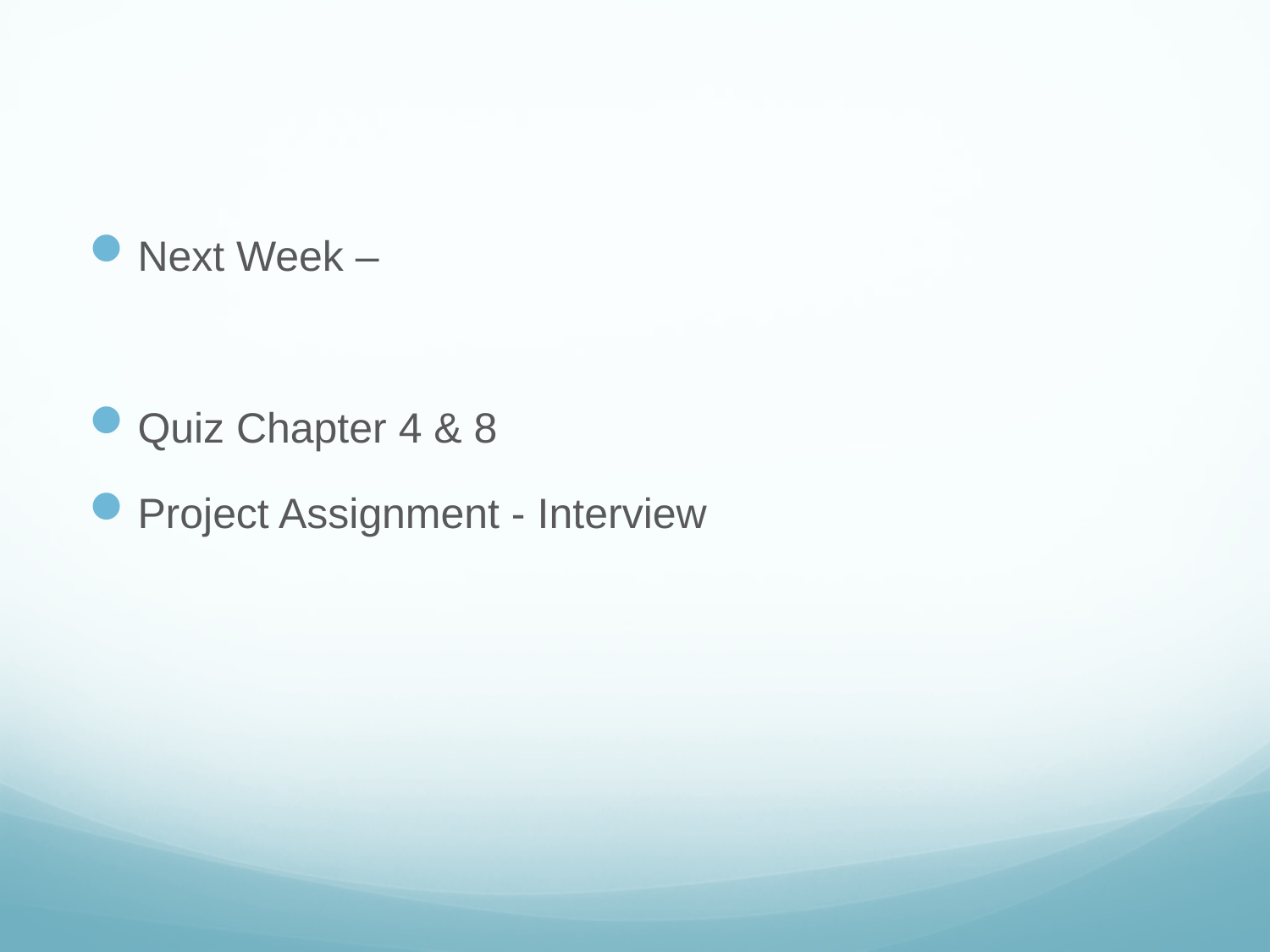

#
Next Week –

Quiz Chapter 4 & 8
Project Assignment - Interview